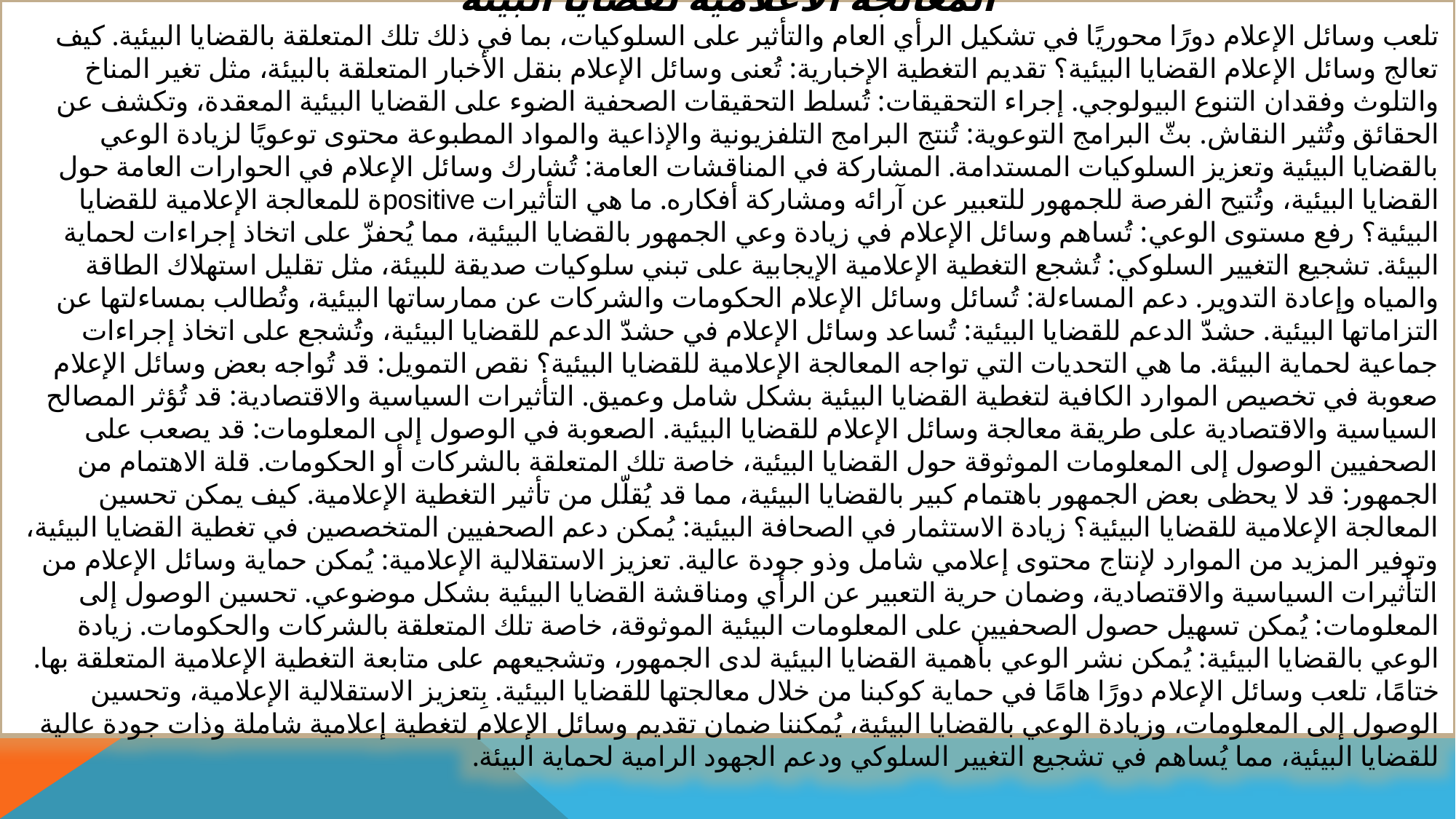

المعالجة الاعلامية لقضايا البيئة
تلعب وسائل الإعلام دورًا محوريًا في تشكيل الرأي العام والتأثير على السلوكيات، بما في ذلك تلك المتعلقة بالقضايا البيئية. كيف تعالج وسائل الإعلام القضايا البيئية؟ تقديم التغطية الإخبارية: تُعنى وسائل الإعلام بنقل الأخبار المتعلقة بالبيئة، مثل تغير المناخ والتلوث وفقدان التنوع البيولوجي. إجراء التحقيقات: تُسلط التحقيقات الصحفية الضوء على القضايا البيئية المعقدة، وتكشف عن الحقائق وتُثير النقاش. بثّ البرامج التوعوية: تُنتج البرامج التلفزيونية والإذاعية والمواد المطبوعة محتوى توعويًا لزيادة الوعي بالقضايا البيئية وتعزيز السلوكيات المستدامة. المشاركة في المناقشات العامة: تُشارك وسائل الإعلام في الحوارات العامة حول القضايا البيئية، وتُتيح الفرصة للجمهور للتعبير عن آرائه ومشاركة أفكاره. ما هي التأثيرات positiveة للمعالجة الإعلامية للقضايا البيئية؟ رفع مستوى الوعي: تُساهم وسائل الإعلام في زيادة وعي الجمهور بالقضايا البيئية، مما يُحفزّ على اتخاذ إجراءات لحماية البيئة. تشجيع التغيير السلوكي: تُشجع التغطية الإعلامية الإيجابية على تبني سلوكيات صديقة للبيئة، مثل تقليل استهلاك الطاقة والمياه وإعادة التدوير. دعم المساءلة: تُسائل وسائل الإعلام الحكومات والشركات عن ممارساتها البيئية، وتُطالب بمساءلتها عن التزاماتها البيئية. حشدّ الدعم للقضايا البيئية: تُساعد وسائل الإعلام في حشدّ الدعم للقضايا البيئية، وتُشجع على اتخاذ إجراءات جماعية لحماية البيئة. ما هي التحديات التي تواجه المعالجة الإعلامية للقضايا البيئية؟ نقص التمويل: قد تُواجه بعض وسائل الإعلام صعوبة في تخصيص الموارد الكافية لتغطية القضايا البيئية بشكل شامل وعميق. التأثيرات السياسية والاقتصادية: قد تُؤثر المصالح السياسية والاقتصادية على طريقة معالجة وسائل الإعلام للقضايا البيئية. الصعوبة في الوصول إلى المعلومات: قد يصعب على الصحفيين الوصول إلى المعلومات الموثوقة حول القضايا البيئية، خاصة تلك المتعلقة بالشركات أو الحكومات. قلة الاهتمام من الجمهور: قد لا يحظى بعض الجمهور باهتمام كبير بالقضايا البيئية، مما قد يُقلّل من تأثير التغطية الإعلامية. كيف يمكن تحسين المعالجة الإعلامية للقضايا البيئية؟ زيادة الاستثمار في الصحافة البيئية: يُمكن دعم الصحفيين المتخصصين في تغطية القضايا البيئية، وتوفير المزيد من الموارد لإنتاج محتوى إعلامي شامل وذو جودة عالية. تعزيز الاستقلالية الإعلامية: يُمكن حماية وسائل الإعلام من التأثيرات السياسية والاقتصادية، وضمان حرية التعبير عن الرأي ومناقشة القضايا البيئية بشكل موضوعي. تحسين الوصول إلى المعلومات: يُمكن تسهيل حصول الصحفيين على المعلومات البيئية الموثوقة، خاصة تلك المتعلقة بالشركات والحكومات. زيادة الوعي بالقضايا البيئية: يُمكن نشر الوعي بأهمية القضايا البيئية لدى الجمهور، وتشجيعهم على متابعة التغطية الإعلامية المتعلقة بها. ختامًا، تلعب وسائل الإعلام دورًا هامًا في حماية كوكبنا من خلال معالجتها للقضايا البيئية. بِتعزيز الاستقلالية الإعلامية، وتحسين الوصول إلى المعلومات، وزيادة الوعي بالقضايا البيئية، يُمكننا ضمان تقديم وسائل الإعلام لتغطية إعلامية شاملة وذات جودة عالية للقضايا البيئية، مما يُساهم في تشجيع التغيير السلوكي ودعم الجهود الرامية لحماية البيئة.